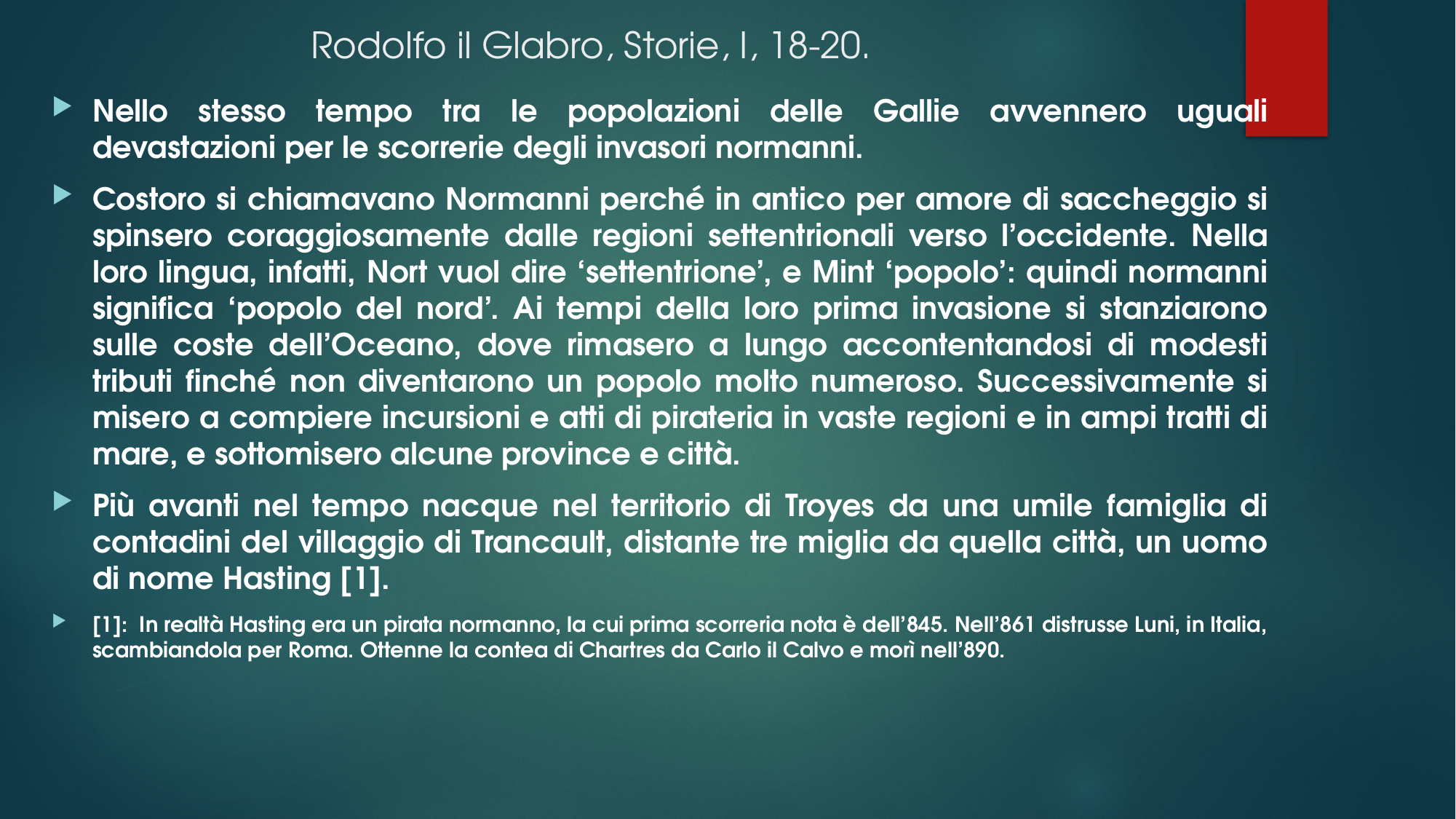

# Rodolfo il Glabro, Storie, I, 18-20.
Nello stesso tempo tra le popolazioni delle Gallie avvennero uguali devastazioni per le scorrerie degli invasori normanni.
Costoro si chiamavano Normanni perché in antico per amore di saccheggio si spinsero coraggiosamente dalle regioni settentrionali verso l’occidente. Nella loro lingua, infatti, Nort vuol dire ‘settentrione’, e Mint ‘popolo’: quindi normanni significa ‘popolo del nord’. Ai tempi della loro prima invasione si stanziarono sulle coste dell’Oceano, dove rimasero a lungo accontentandosi di modesti tributi finché non diventarono un popolo molto numeroso. Successivamente si misero a compiere incursioni e atti di pirateria in vaste regioni e in ampi tratti di mare, e sottomisero alcune province e città.
Più avanti nel tempo nacque nel territorio di Troyes da una umile famiglia di contadini del villaggio di Trancault, distante tre miglia da quella città, un uomo di nome Hasting [1].
[1]:  In realtà Hasting era un pirata normanno, la cui prima scorreria nota è dell’845. Nell’861 distrusse Luni, in Italia, scambiandola per Roma. Ottenne la contea di Chartres da Carlo il Calvo e morì nell’890.